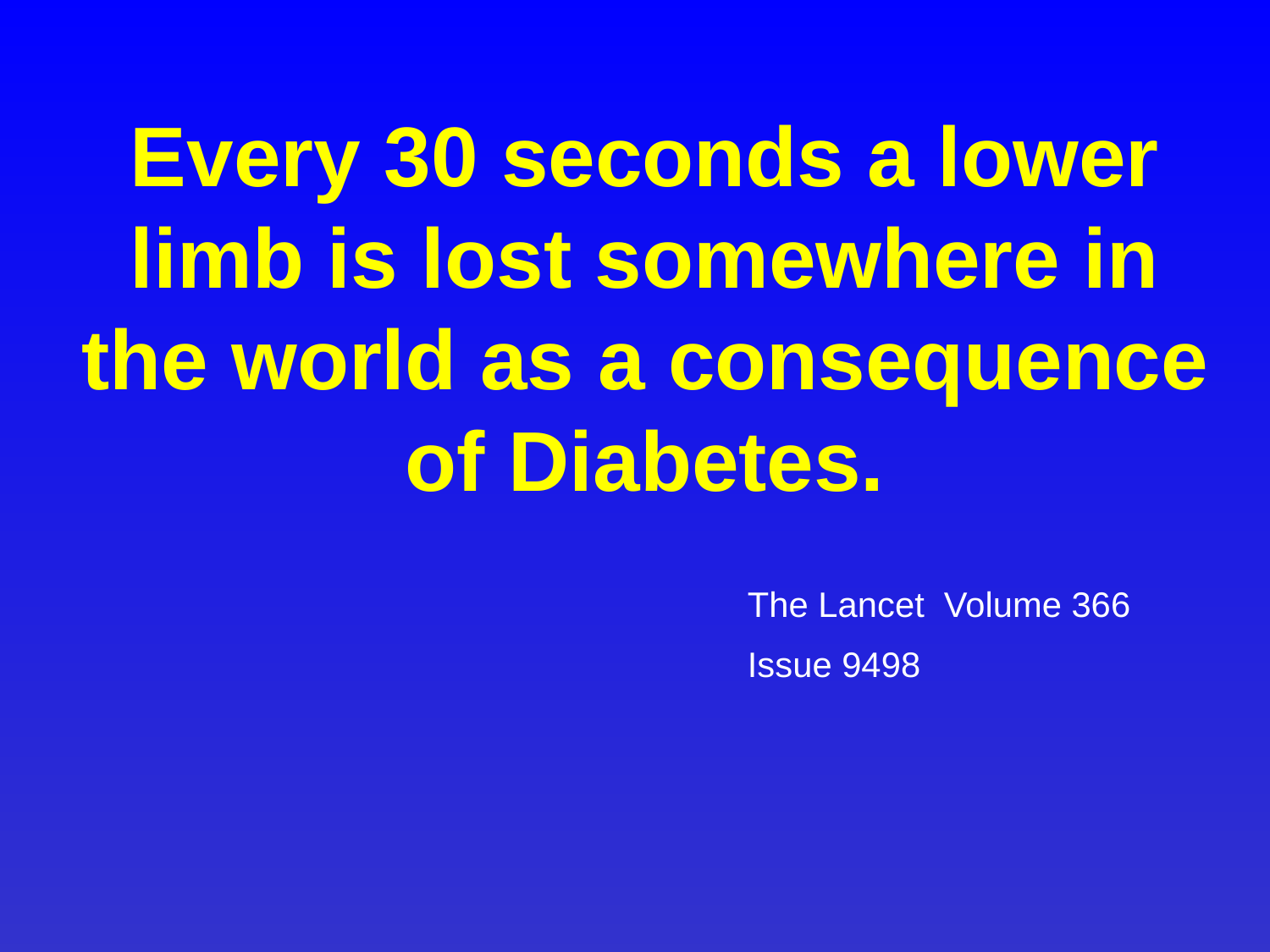

Every 30 seconds a lower limb is lost somewhere in the world as a consequence of Diabetes.
The Lancet  Volume 366
Issue 9498